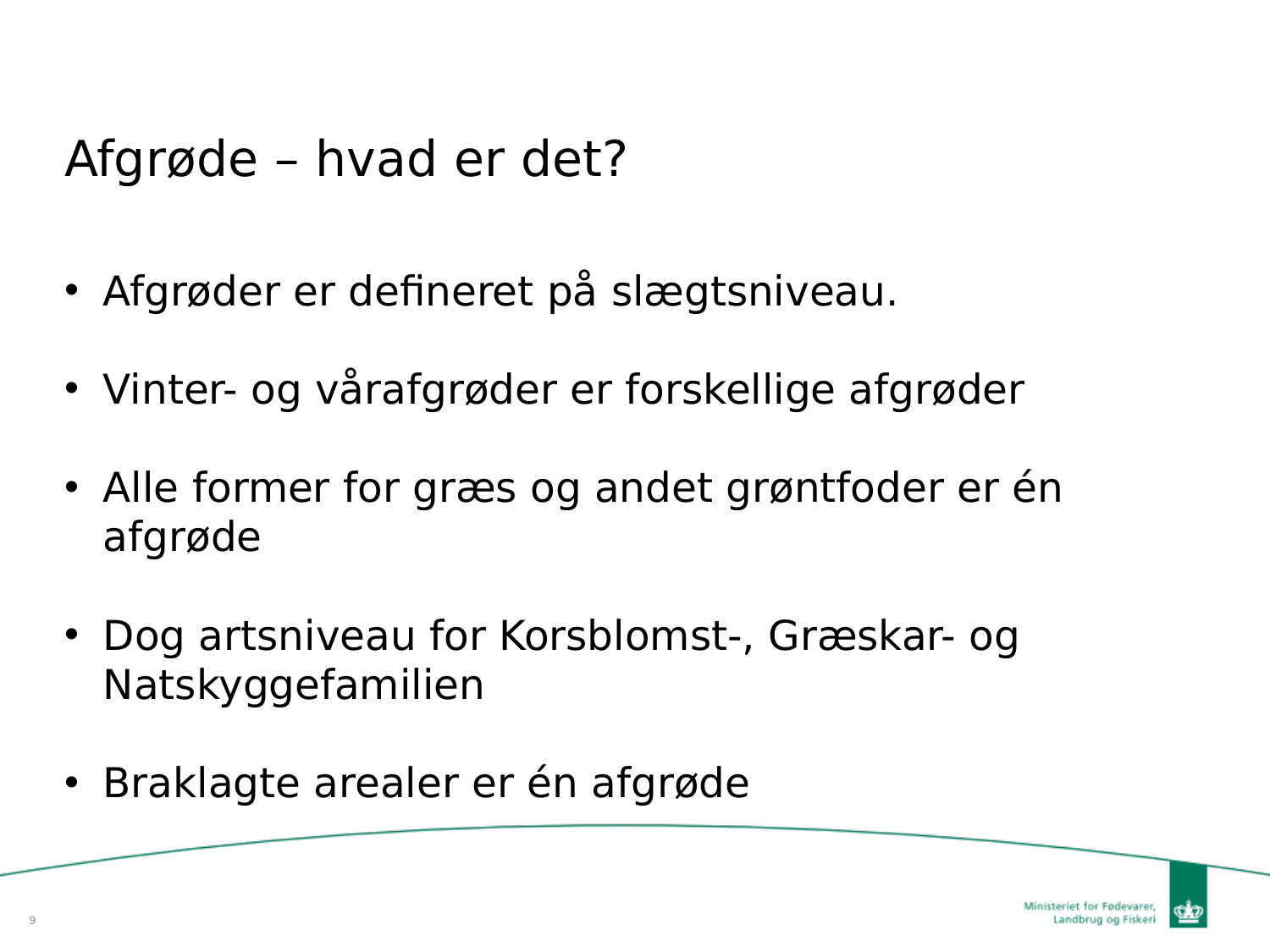

Afgrøde – hvad er det?

Afgrøder er defineret på slægtsniveau.

Vinter- og vårafgrøder er forskellige afgrøder

Alle former for græs og andet grøntfoder er én afgrøde

Dog artsniveau for Korsblomst-, Græskar- og Natskyggefamilien

Braklagte arealer er én afgrøde

9